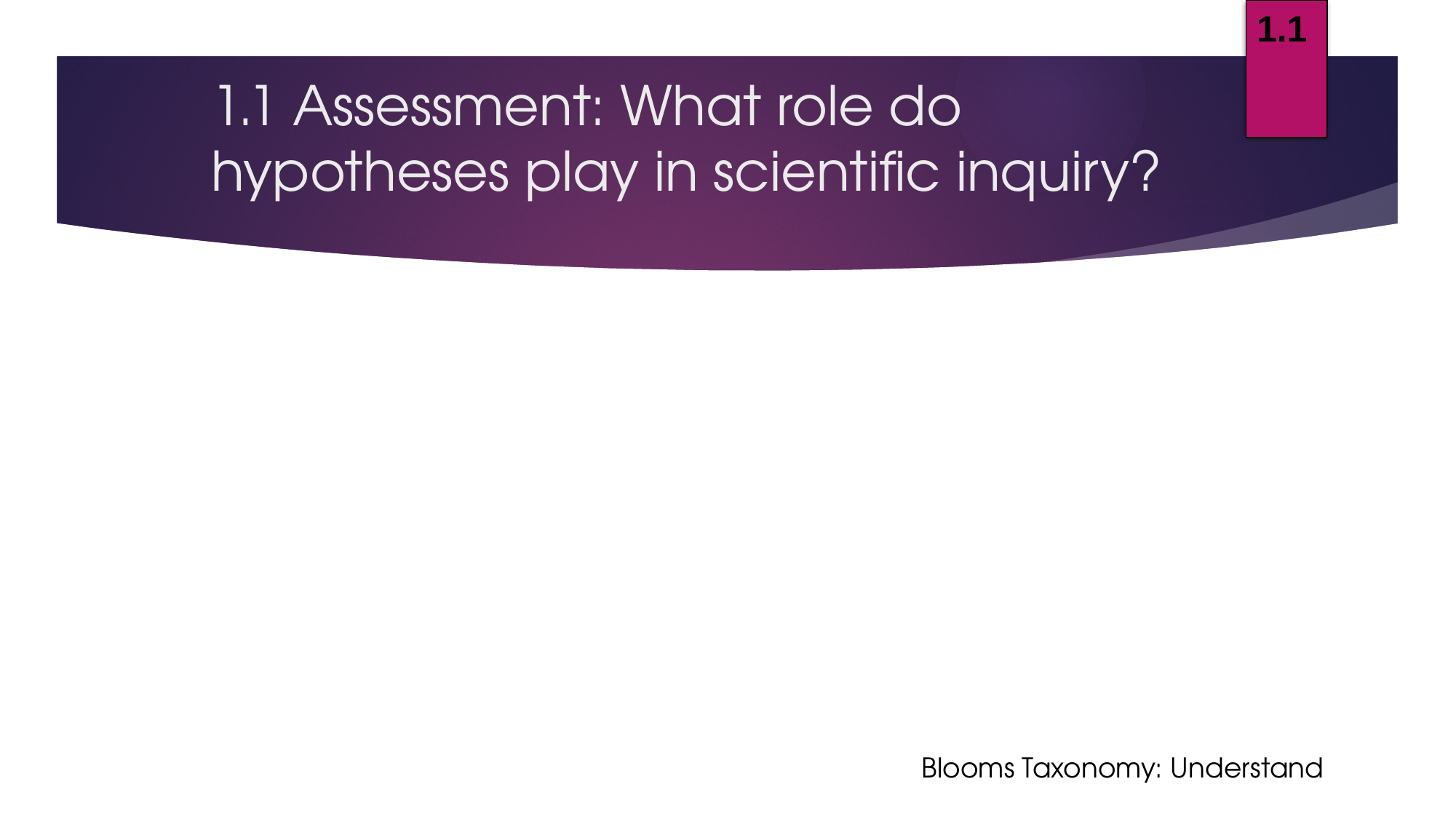

1.1
# 1.1 Assessment: What role do hypotheses play in scientific inquiry?

Blooms Taxonomy: Understand